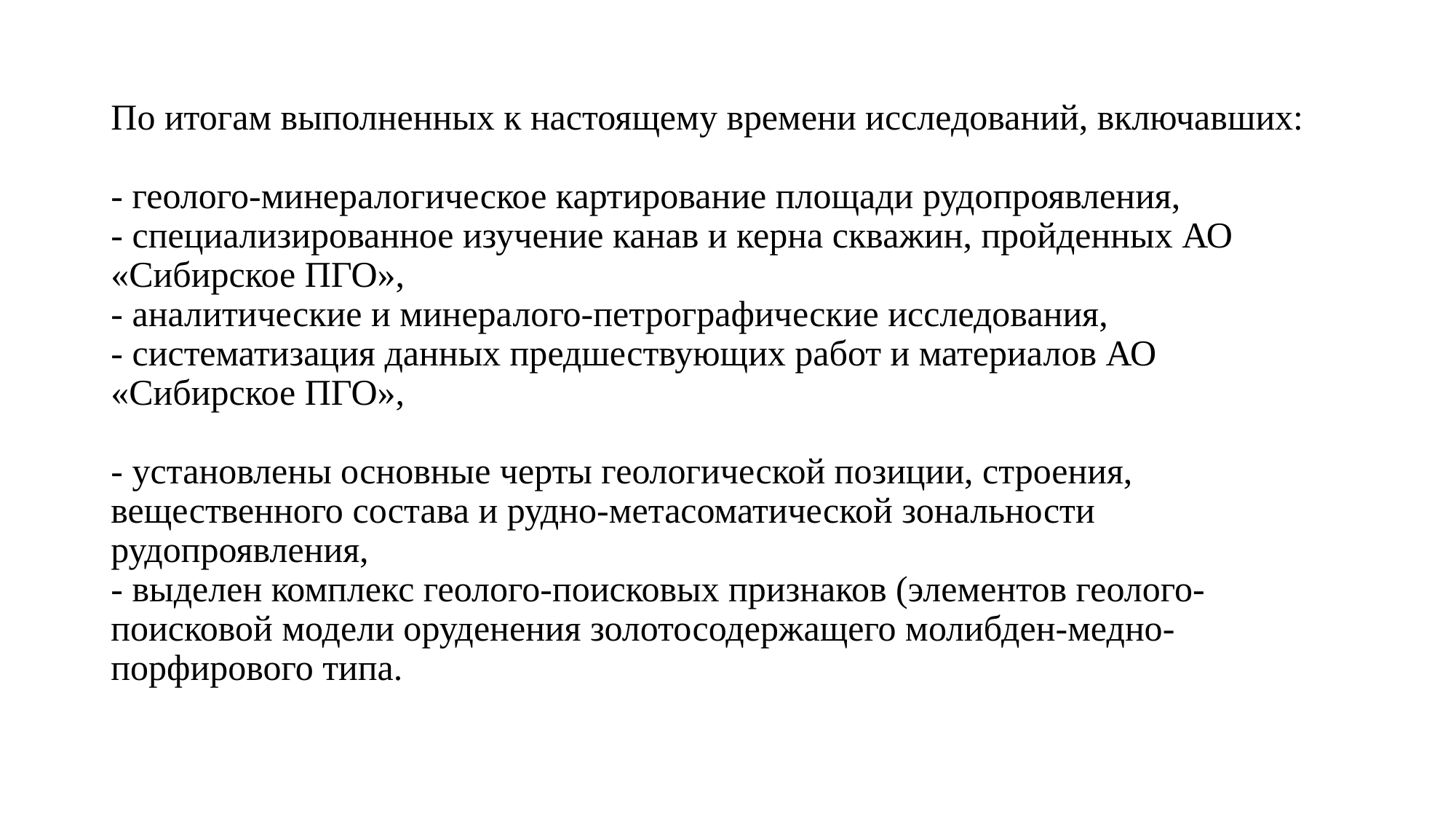

# По итогам выполненных к настоящему времени исследований, включавших: - геолого-минералогическое картирование площади рудопроявления, - специализированное изучение канав и керна скважин, пройденных АО «Сибирское ПГО», - аналитические и минералого-петрографические исследования, - систематизация данных предшествующих работ и материалов АО «Сибирское ПГО», - установлены основные черты геологической позиции, строения, вещественного состава и рудно-метасоматической зональности рудопроявления, - выделен комплекс геолого-поисковых признаков (элементов геолого-поисковой модели оруденения золотосодержащего молибден-медно-порфирового типа.